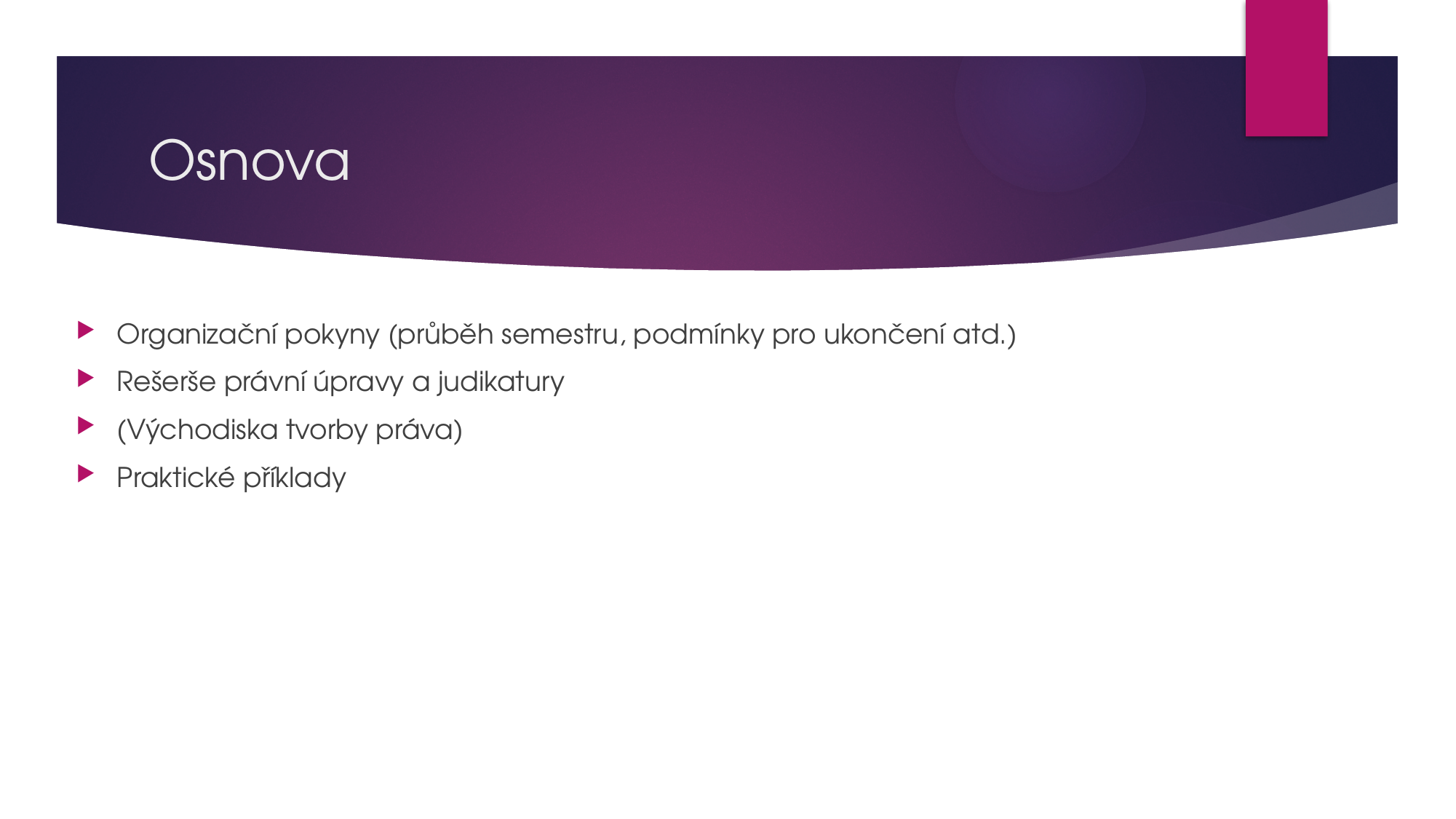

# Osnova
Organizační pokyny (průběh semestru, podmínky pro ukončení atd.)
Rešerše právní úpravy a judikatury
(Východiska tvorby práva)
Praktické příklady